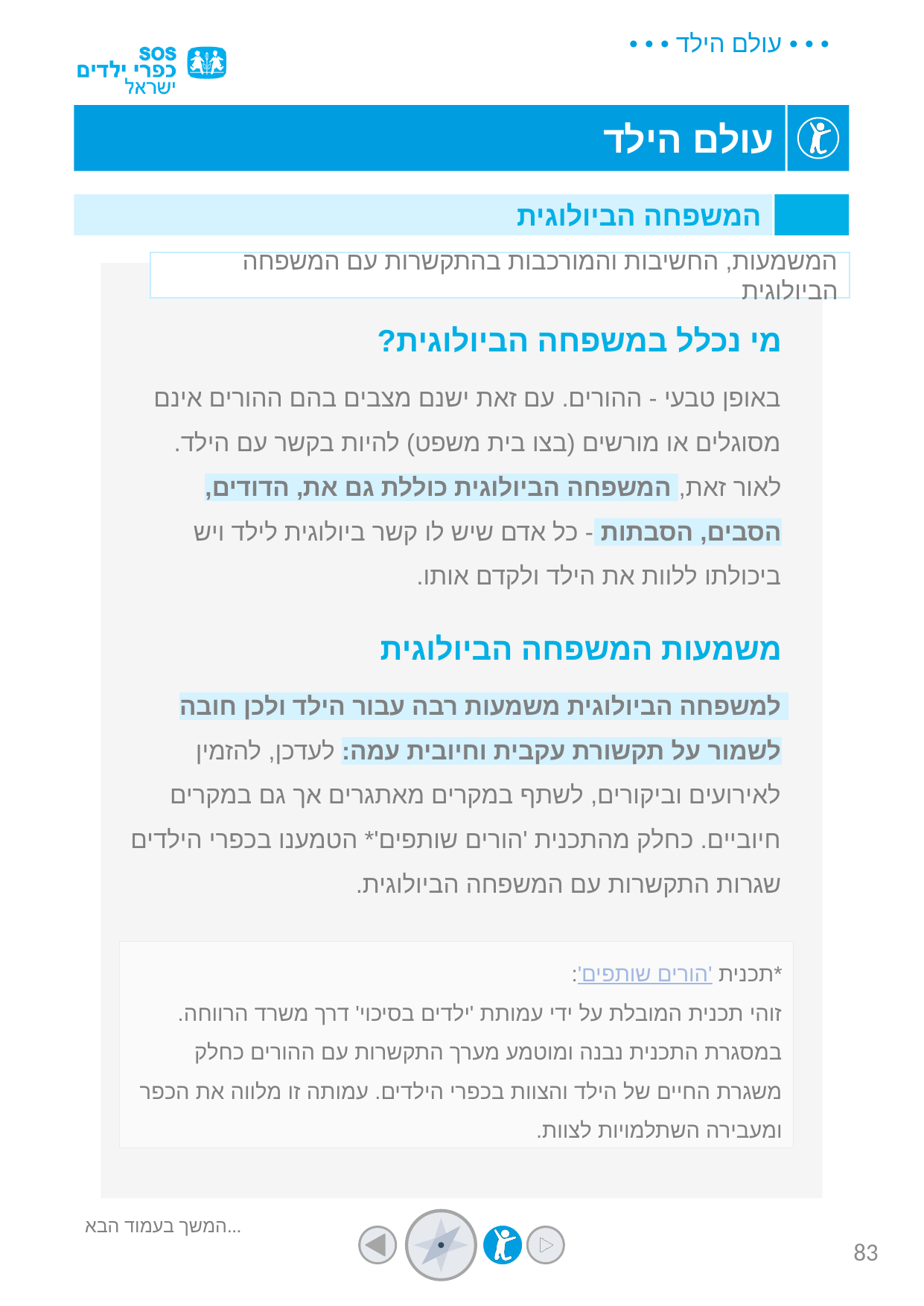

המשפחה הביולוגית

המשמעות, החשיבות והמורכבות בהתקשרות עם המשפחה הביולוגית

מי נכלל במשפחה הביולוגית?
באופן טבעי - ההורים. עם זאת ישנם מצבים בהם ההורים אינם מסוגלים או מורשים (בצו בית משפט) להיות בקשר עם הילד. לאור זאת, המשפחה הביולוגית כוללת גם את, הדודים, הסבים, הסבתות - כל אדם שיש לו קשר ביולוגית לילד ויש ביכולתו ללוות את הילד ולקדם אותו.
משמעות המשפחה הביולוגית
למשפחה הביולוגית משמעות רבה עבור הילד ולכן חובה לשמור על תקשורת עקבית וחיובית עמה: לעדכן, להזמין לאירועים וביקורים, לשתף במקרים מאתגרים אך גם במקרים חיוביים. כחלק מהתכנית 'הורים שותפים'* הטמענו בכפרי הילדים שגרות התקשרות עם המשפחה הביולוגית.
*תכנית 'הורים שותפים':
זוהי תכנית המובלת על ידי עמותת 'ילדים בסיכוי' דרך משרד הרווחה. במסגרת התכנית נבנה ומוטמע מערך התקשרות עם ההורים כחלק משגרת החיים של הילד והצוות בכפרי הילדים. עמותה זו מלווה את הכפר ומעבירה השתלמויות לצוות.

המשך בעמוד הבא...
83